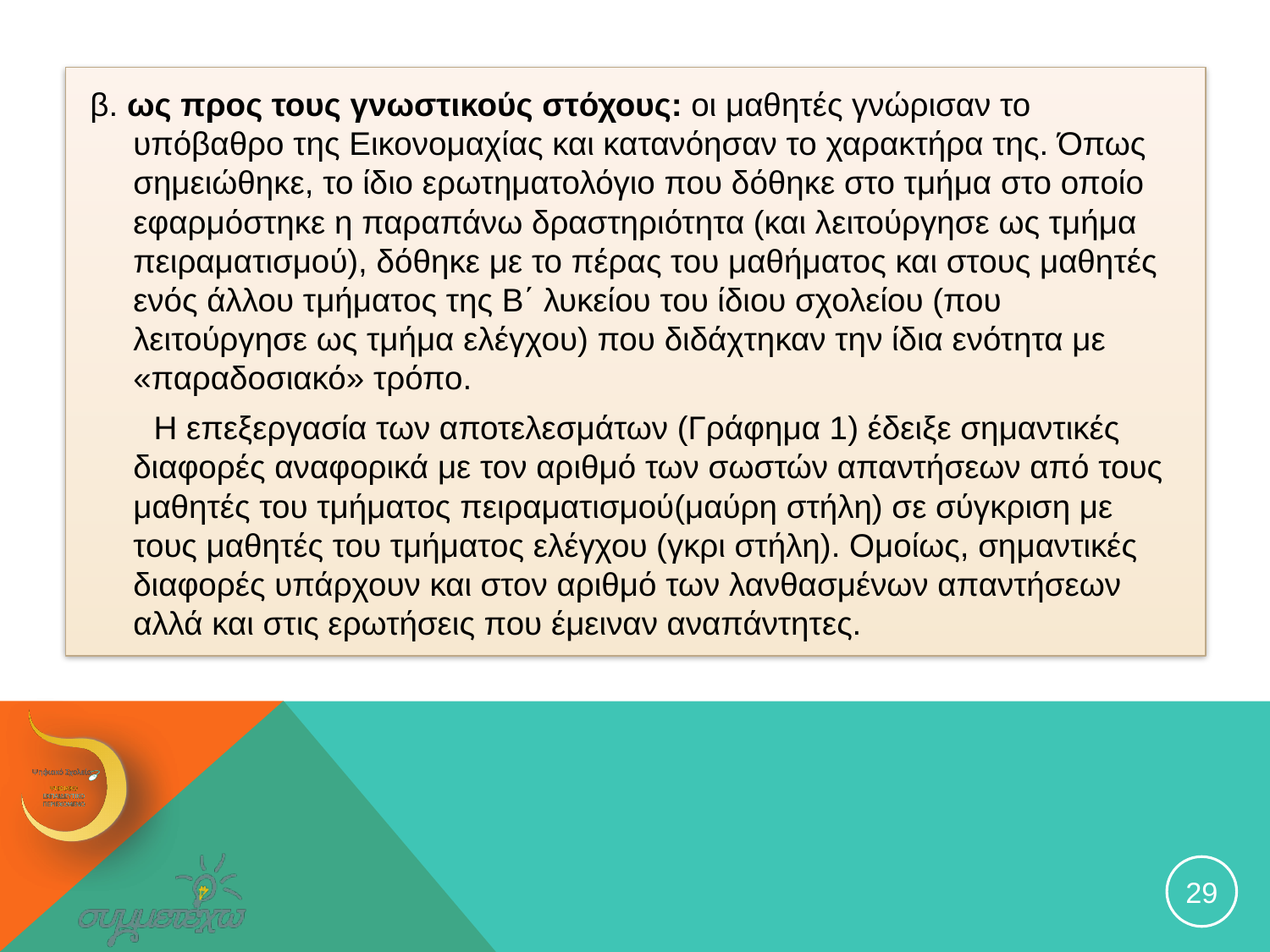

β. ως προς τους γνωστικούς στόχους: οι μαθητές γνώρισαν το υπόβαθρο της Εικονομαχίας και κατανόησαν το χαρακτήρα της. Όπως σημειώθηκε, το ίδιο ερωτηματολόγιο που δόθηκε στο τμήμα στο οποίο εφαρμόστηκε η παραπάνω δραστηριότητα (και λειτούργησε ως τμήμα πειραματισμού), δόθηκε με το πέρας του μαθήματος και στους μαθητές ενός άλλου τμήματος της Β΄ λυκείου του ίδιου σχολείου (που λειτούργησε ως τμήμα ελέγχου) που διδάχτηκαν την ίδια ενότητα με «παραδοσιακό» τρόπο.
       Η επεξεργασία των αποτελεσμάτων (Γράφημα 1) έδειξε σημαντικές διαφορές αναφορικά με τον αριθμό των σωστών απαντήσεων από τους μαθητές του τμήματος πειραματισμού(μαύρη στήλη) σε σύγκριση με τους μαθητές του τμήματος ελέγχου (γκρι στήλη). Ομοίως, σημαντικές διαφορές υπάρχουν και στον αριθμό των λανθασμένων απαντήσεων αλλά και στις ερωτήσεις που έμειναν αναπάντητες.

#
29